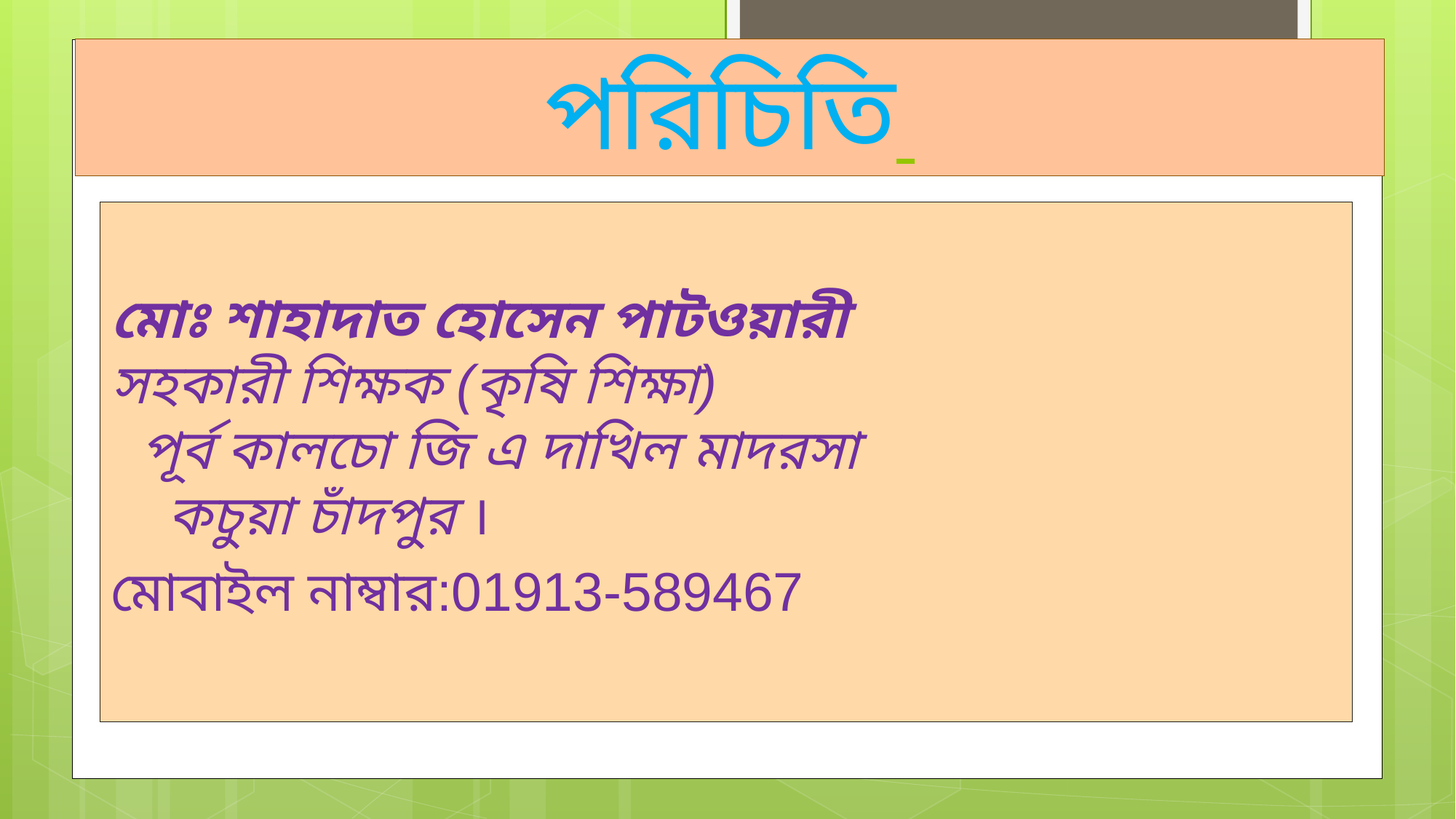

# পরিচিতি

মোঃ শাহাদাত হোসেন পাটওয়ারী
সহকারী শিক্ষক (কৃষি শিক্ষা)
  পূর্ব কালচো জি এ দাখিল মাদরসা
    কচুয়া চাঁদপুর ।
মোবাইল নাম্বার:01913-589467